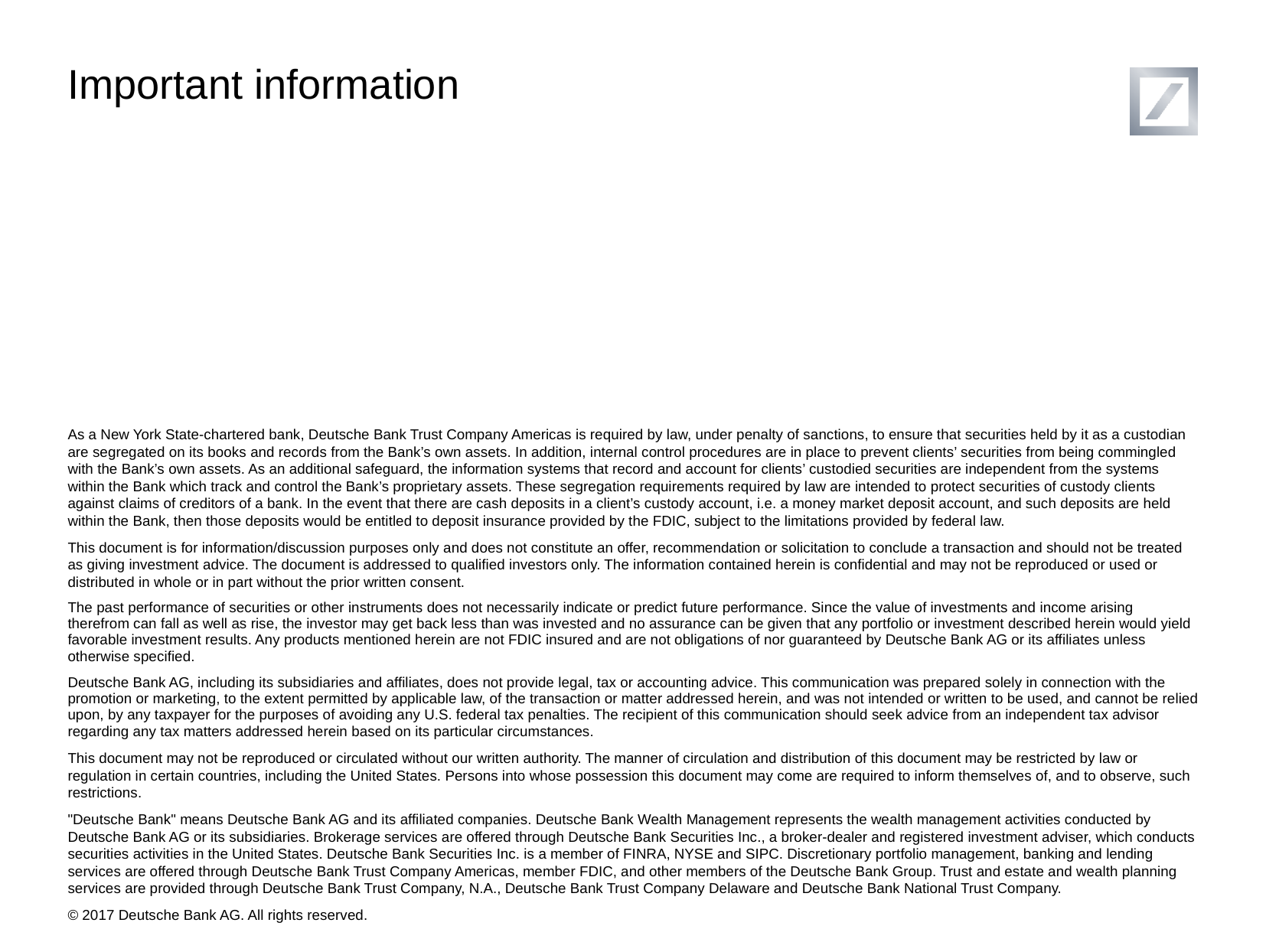

# Important information

As a New York State-chartered bank, Deutsche Bank Trust Company Americas is required by law, under penalty of sanctions, to ensure that securities held by it as a custodian are segregated on its books and records from the Bank’s own assets. In addition, internal control procedures are in place to prevent clients’ securities from being commingled with the Bank’s own assets. As an additional safeguard, the information systems that record and account for clients’ custodied securities are independent from the systems within the Bank which track and control the Bank’s proprietary assets. These segregation requirements required by law are intended to protect securities of custody clients against claims of creditors of a bank. In the event that there are cash deposits in a client’s custody account, i.e. a money market deposit account, and such deposits are held within the Bank, then those deposits would be entitled to deposit insurance provided by the FDIC, subject to the limitations provided by federal law.
This document is for information/discussion purposes only and does not constitute an offer, recommendation or solicitation to conclude a transaction and should not be treated as giving investment advice. The document is addressed to qualified investors only. The information contained herein is confidential and may not be reproduced or used or distributed in whole or in part without the prior written consent.
The past performance of securities or other instruments does not necessarily indicate or predict future performance. Since the value of investments and income arising therefrom can fall as well as rise, the investor may get back less than was invested and no assurance can be given that any portfolio or investment described herein would yield favorable investment results. Any products mentioned herein are not FDIC insured and are not obligations of nor guaranteed by Deutsche Bank AG or its affiliates unless otherwise specified.
Deutsche Bank AG, including its subsidiaries and affiliates, does not provide legal, tax or accounting advice. This communication was prepared solely in connection with the promotion or marketing, to the extent permitted by applicable law, of the transaction or matter addressed herein, and was not intended or written to be used, and cannot be relied upon, by any taxpayer for the purposes of avoiding any U.S. federal tax penalties. The recipient of this communication should seek advice from an independent tax advisor regarding any tax matters addressed herein based on its particular circumstances.
This document may not be reproduced or circulated without our written authority. The manner of circulation and distribution of this document may be restricted by law or regulation in certain countries, including the United States. Persons into whose possession this document may come are required to inform themselves of, and to observe, such restrictions.
"Deutsche Bank" means Deutsche Bank AG and its affiliated companies. Deutsche Bank Wealth Management represents the wealth management activities conducted by Deutsche Bank AG or its subsidiaries. Brokerage services are offered through Deutsche Bank Securities Inc., a broker-dealer and registered investment adviser, which conducts securities activities in the United States. Deutsche Bank Securities Inc. is a member of FINRA, NYSE and SIPC. Discretionary portfolio management, banking and lending services are offered through Deutsche Bank Trust Company Americas, member FDIC, and other members of the Deutsche Bank Group. Trust and estate and wealth planning services are provided through Deutsche Bank Trust Company, N.A., Deutsche Bank Trust Company Delaware and Deutsche Bank National Trust Company.
© 2017 Deutsche Bank AG. All rights reserved.